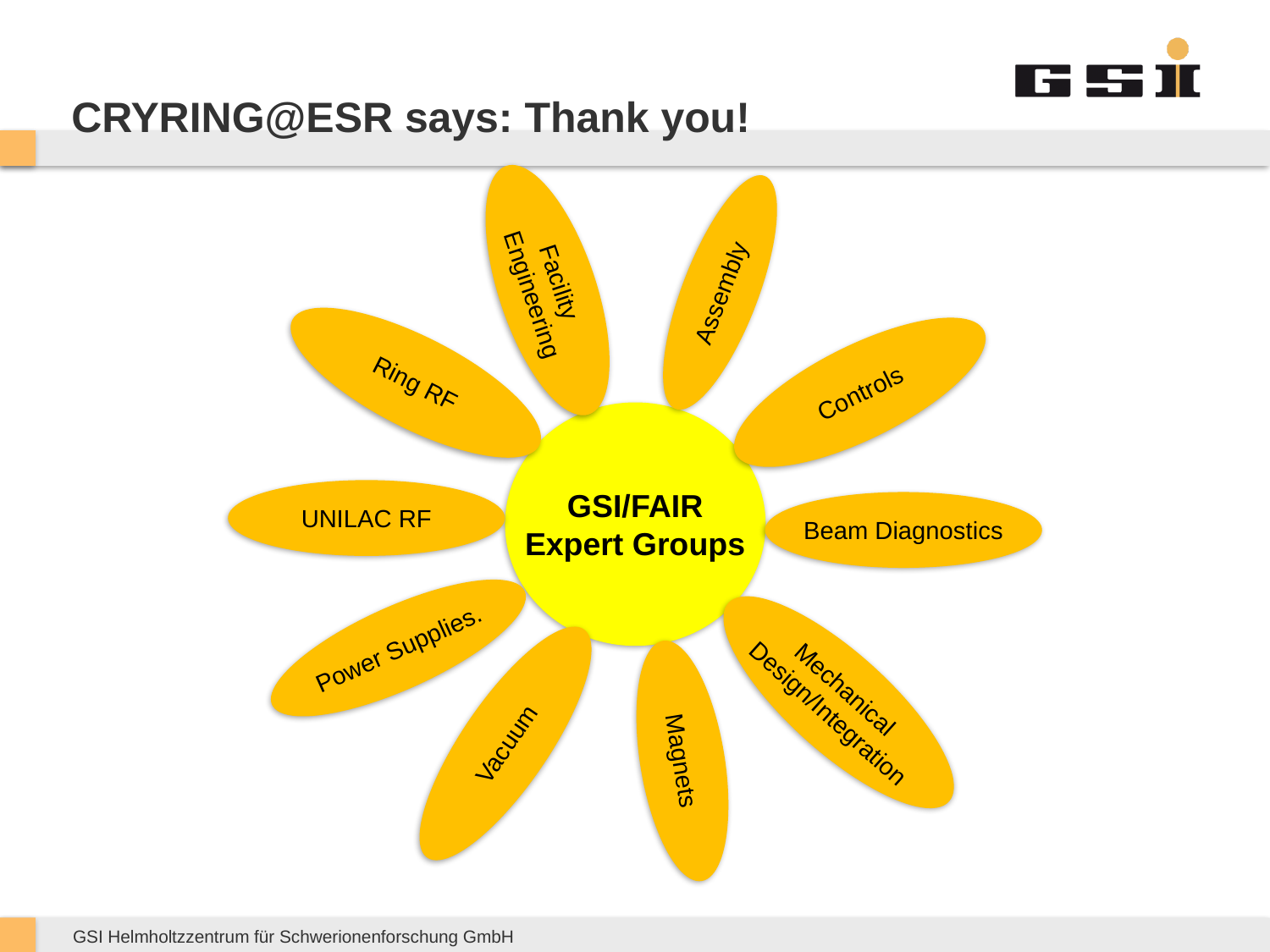

# CRYRING@ESR says: Thank you!
Facility
Engineering
Assembly
Ring RF
Controls
GSI/FAIR
Expert Groups
UNILAC RF
Beam Diagnostics
Power Supplies.
Mechanical
Design/Integration
Vacuum
Magnets